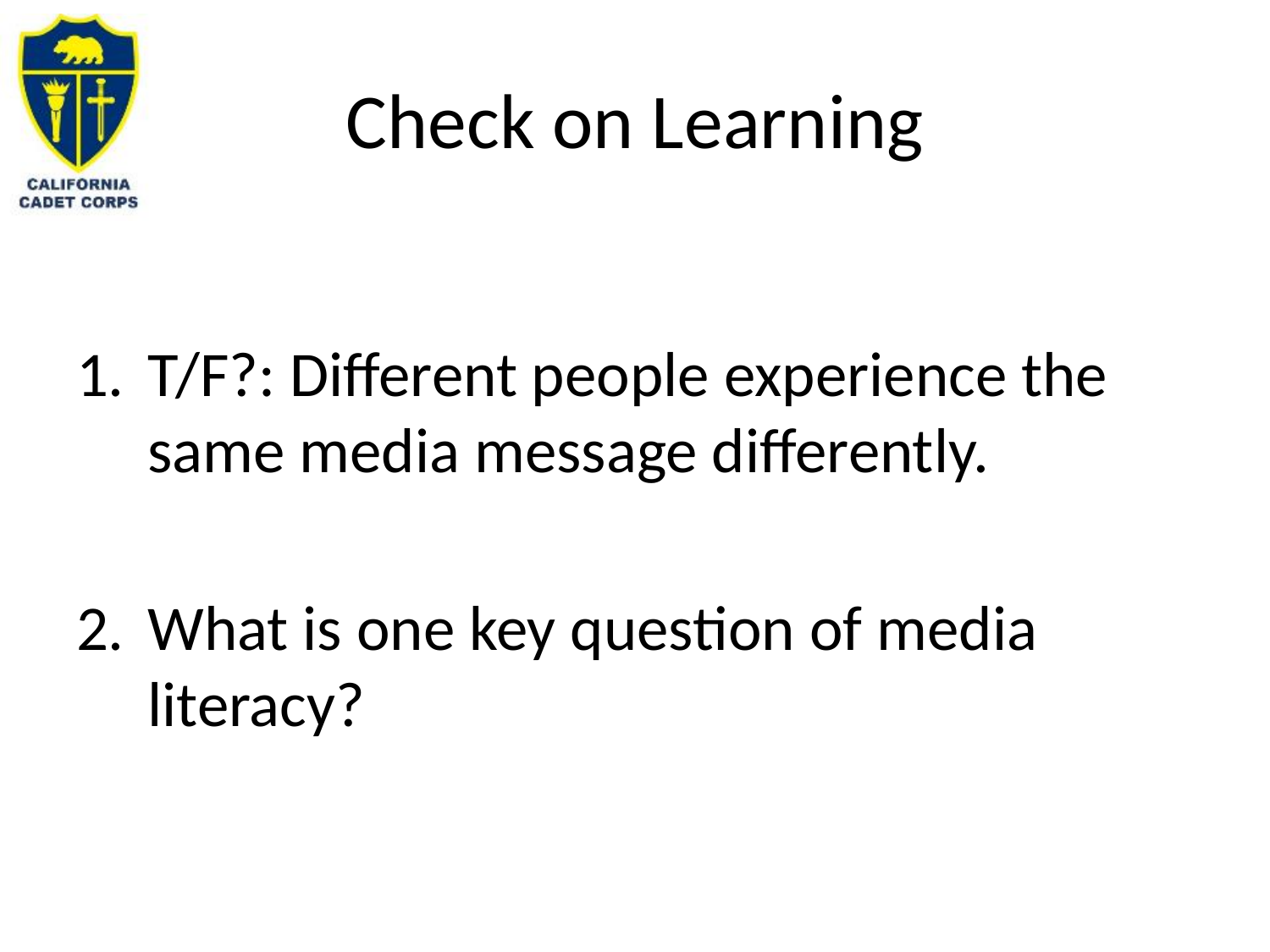

# Check on Learning
T/F?: Different people experience the same media message differently.

What is one key question of media literacy?